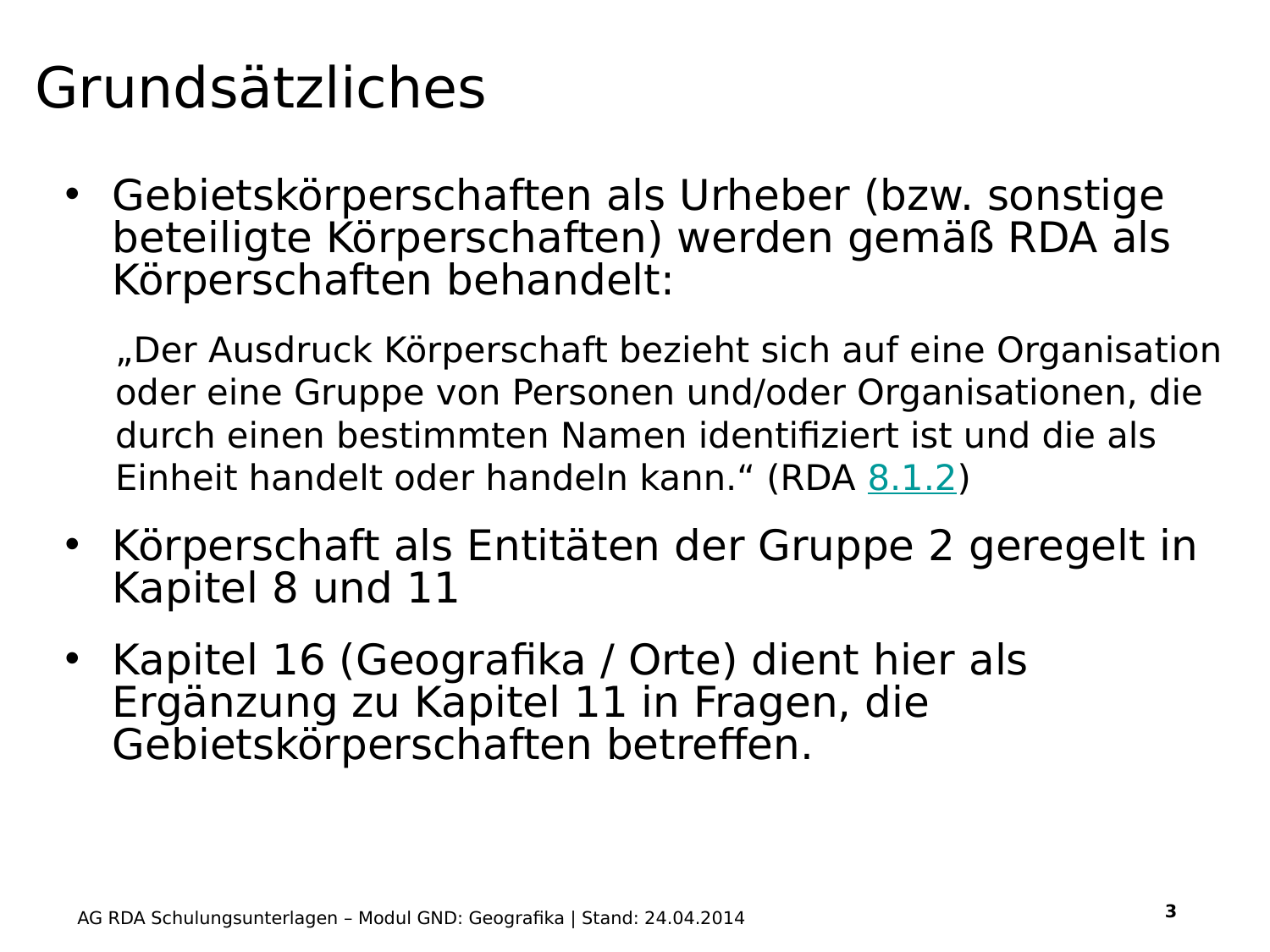

# Grundsätzliches
Gebietskörperschaften als Urheber (bzw. sonstige beteiligte Körperschaften) werden gemäß RDA als Körperschaften behandelt:
„Der Ausdruck Körperschaft bezieht sich auf eine Organisation oder eine Gruppe von Personen und/oder Organisationen, die durch einen bestimmten Namen identifiziert ist und die als Einheit handelt oder handeln kann.“ (RDA 8.1.2)
Körperschaft als Entitäten der Gruppe 2 geregelt in Kapitel 8 und 11
Kapitel 16 (Geografika / Orte) dient hier als Ergänzung zu Kapitel 11 in Fragen, die Gebietskörperschaften betreffen.